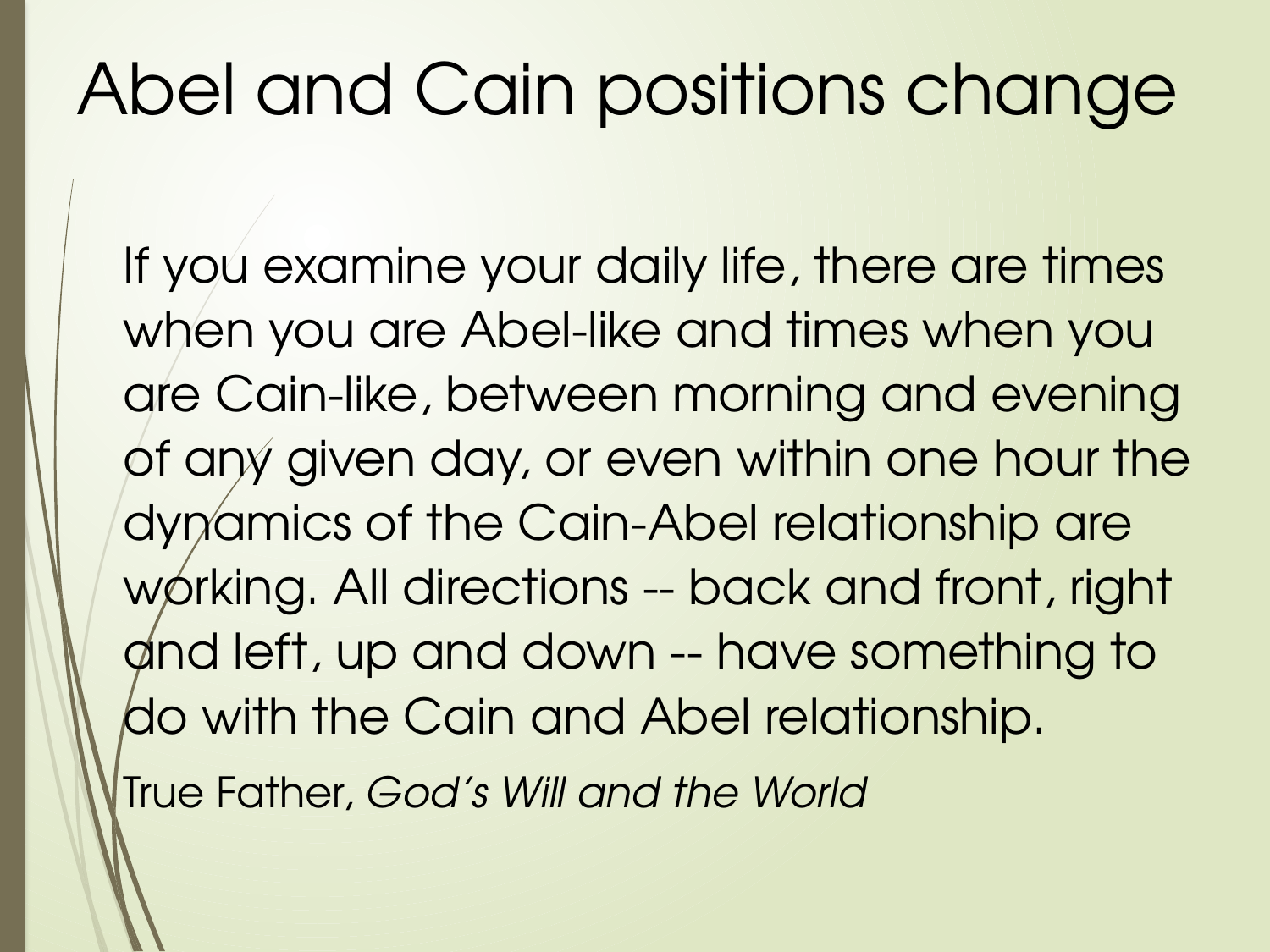

# Abel and Cain positions change
	If you examine your daily life, there are times when you are Abel-like and times when you are Cain-like, between morning and evening of any given day, or even within one hour the dynamics of the Cain-Abel relationship are working. All directions -- back and front, right and left, up and down -- have something to do with the Cain and Abel relationship.
		True Father, God’s Will and the World